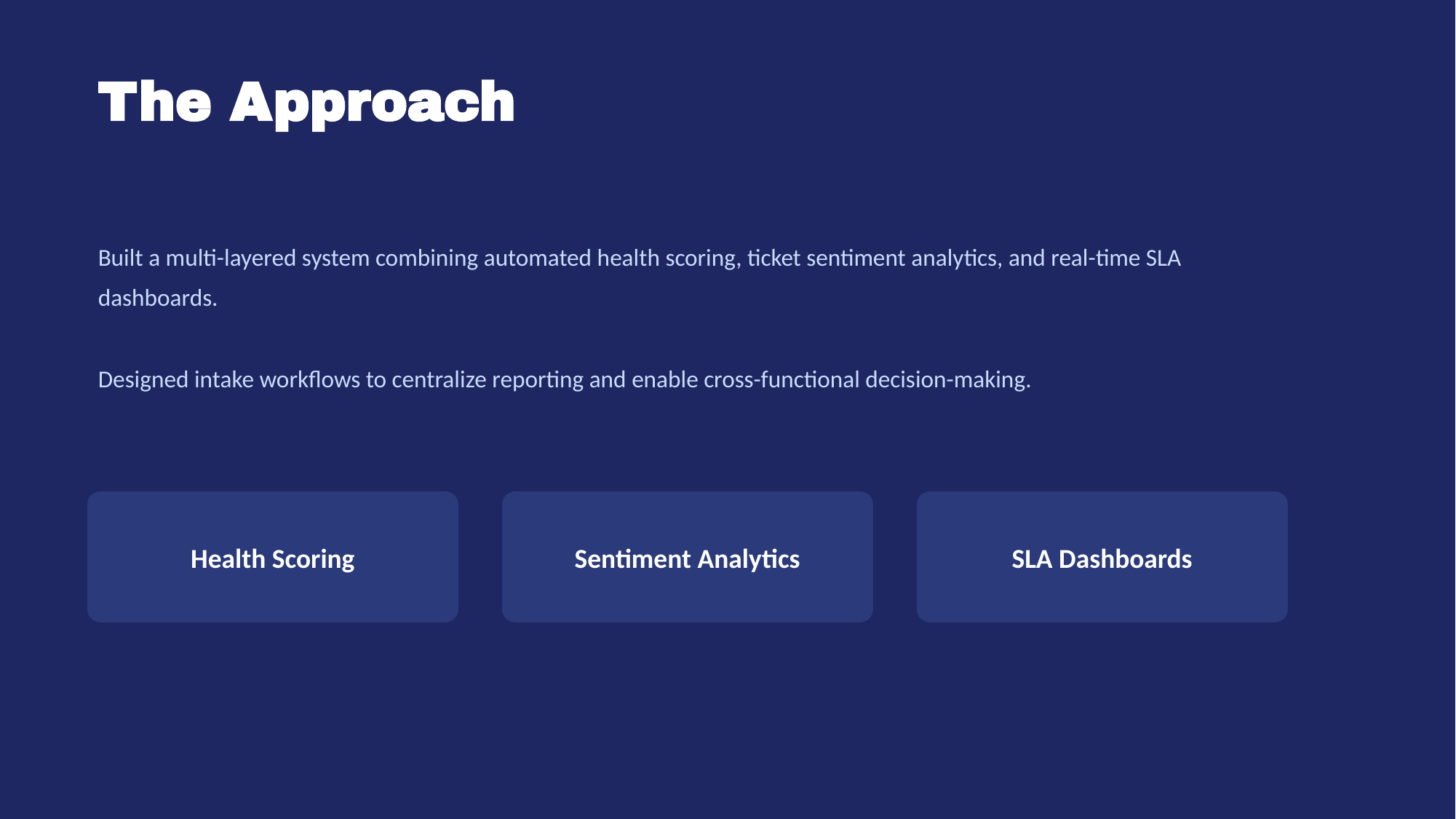

The Approach
Built a multi-layered system combining automated health scoring, ticket sentiment analytics, and real-time SLA dashboards.

Designed intake workflows to centralize reporting and enable cross-functional decision-making.

Health Scoring

Sentiment Analytics

SLA Dashboards